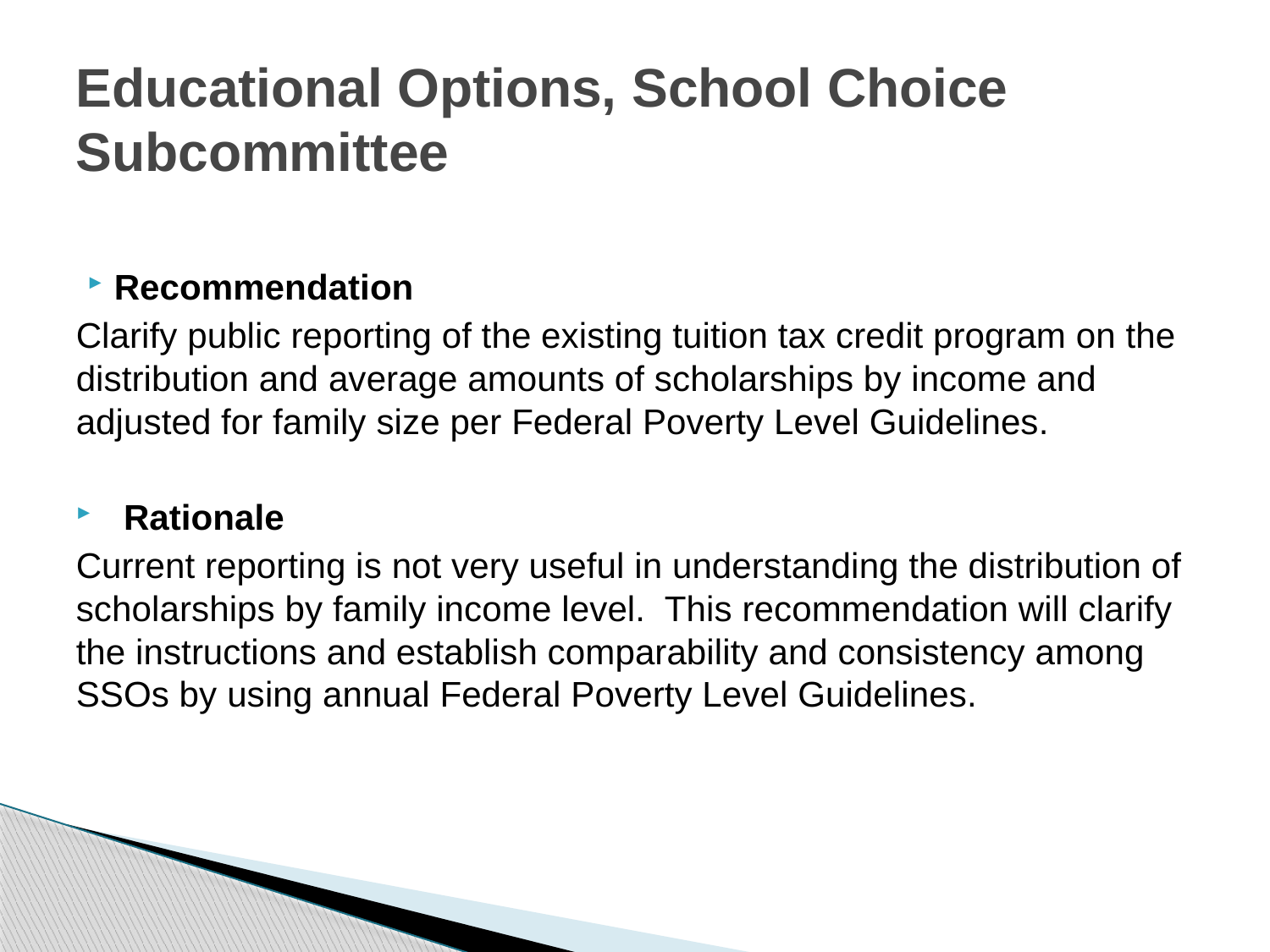

# Educational Options, School Choice Subcommittee
Recommendation
Clarify public reporting of the existing tuition tax credit program on the distribution and average amounts of scholarships by income and adjusted for family size per Federal Poverty Level Guidelines.

Rationale
Current reporting is not very useful in understanding the distribution of scholarships by family income level.  This recommendation will clarify the instructions and establish comparability and consistency among SSOs by using annual Federal Poverty Level Guidelines.